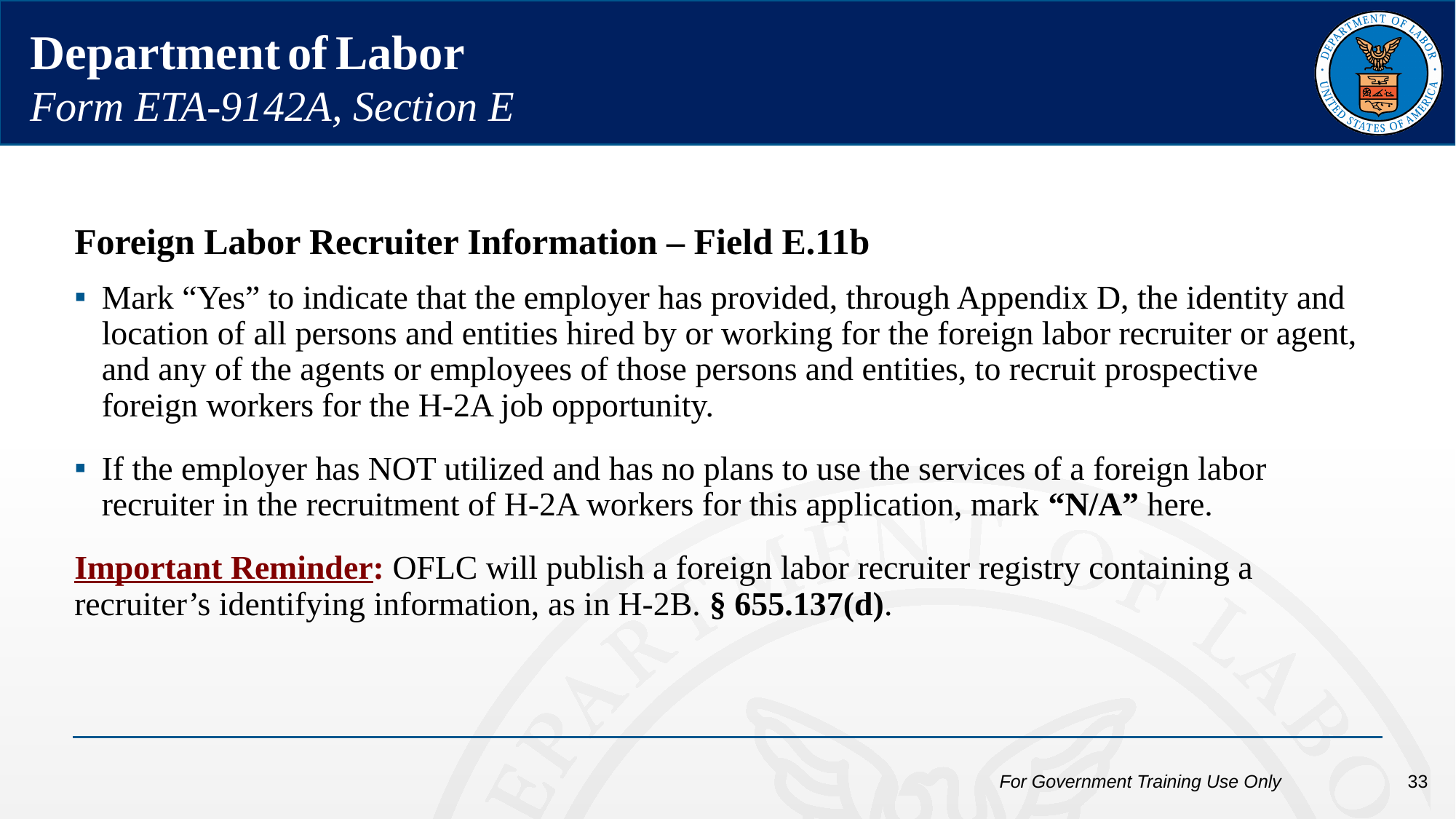

Department of Labor
Form ETA-9142A, Section E
Foreign Labor Recruiter Information – Field E.11b
Mark “Yes” to indicate that the employer has provided, through Appendix D, the identity and location of all persons and entities hired by or working for the foreign labor recruiter or agent, and any of the agents or employees of those persons and entities, to recruit prospective foreign workers for the H-2A job opportunity.
If the employer has NOT utilized and has no plans to use the services of a foreign labor recruiter in the recruitment of H-2A workers for this application, mark “N/A” here.
Important Reminder: OFLC will publish a foreign labor recruiter registry containing a recruiter’s identifying information, as in H-2B. § 655.137(d).
For Government Training Use Only
33